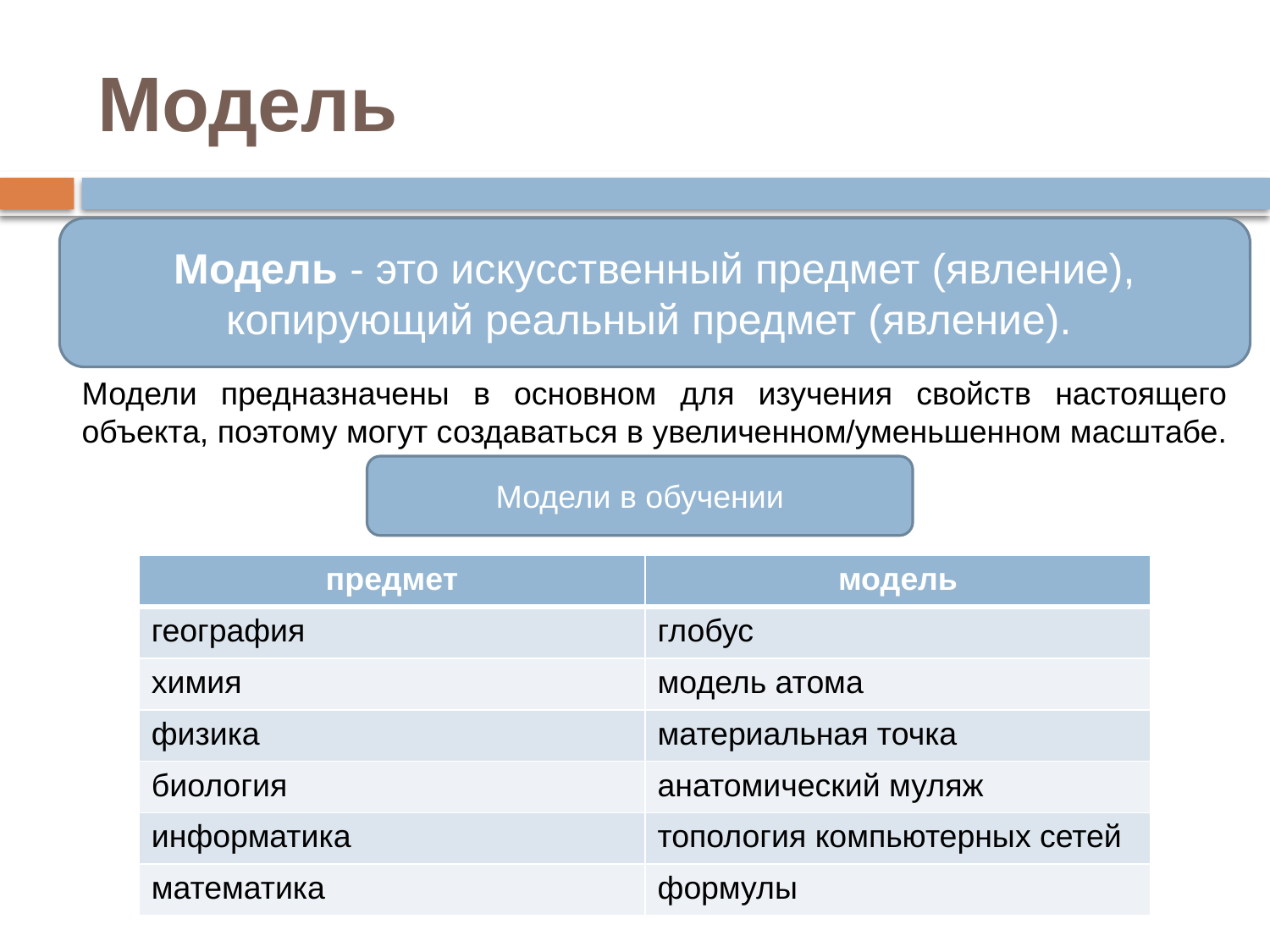

# Модель
Модель - это искусственный предмет (явление), копирующий реальный предмет (явление).
Модели предназначены в основном для изучения свойств настоящего объекта, поэтому могут создаваться в увеличенном/уменьшенном масштабе.
Модели в обучении
| предмет | модель |
| --- | --- |
| география | глобус |
| химия | модель атома |
| физика | материальная точка |
| биология | анатомический муляж |
| информатика | топология компьютерных сетей |
| математика | формулы |